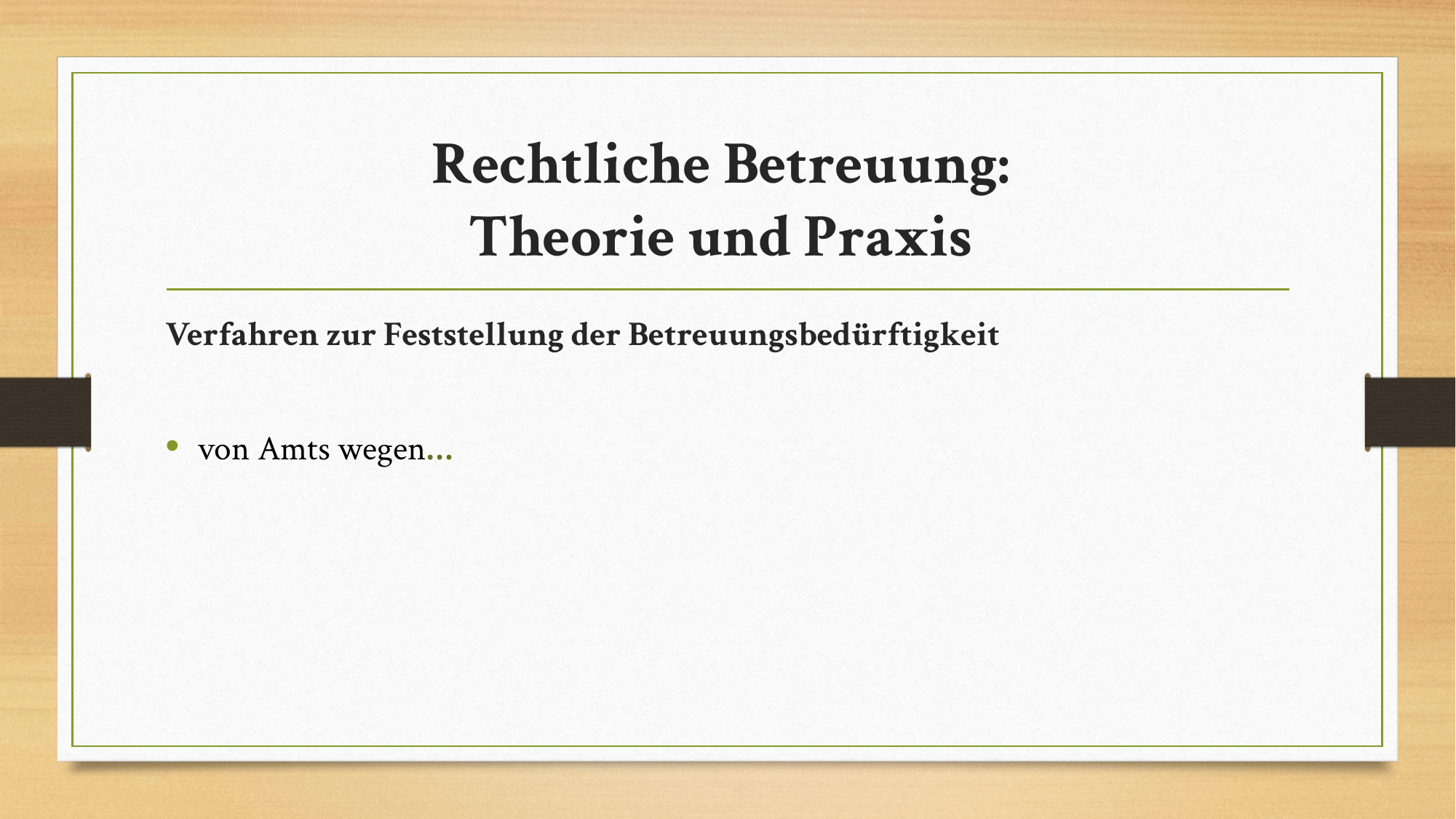

# Rechtliche Betreuung: Theorie und Praxis
Verfahren zur Feststellung der Betreuungsbedürftigkeit

von Amts wegen…